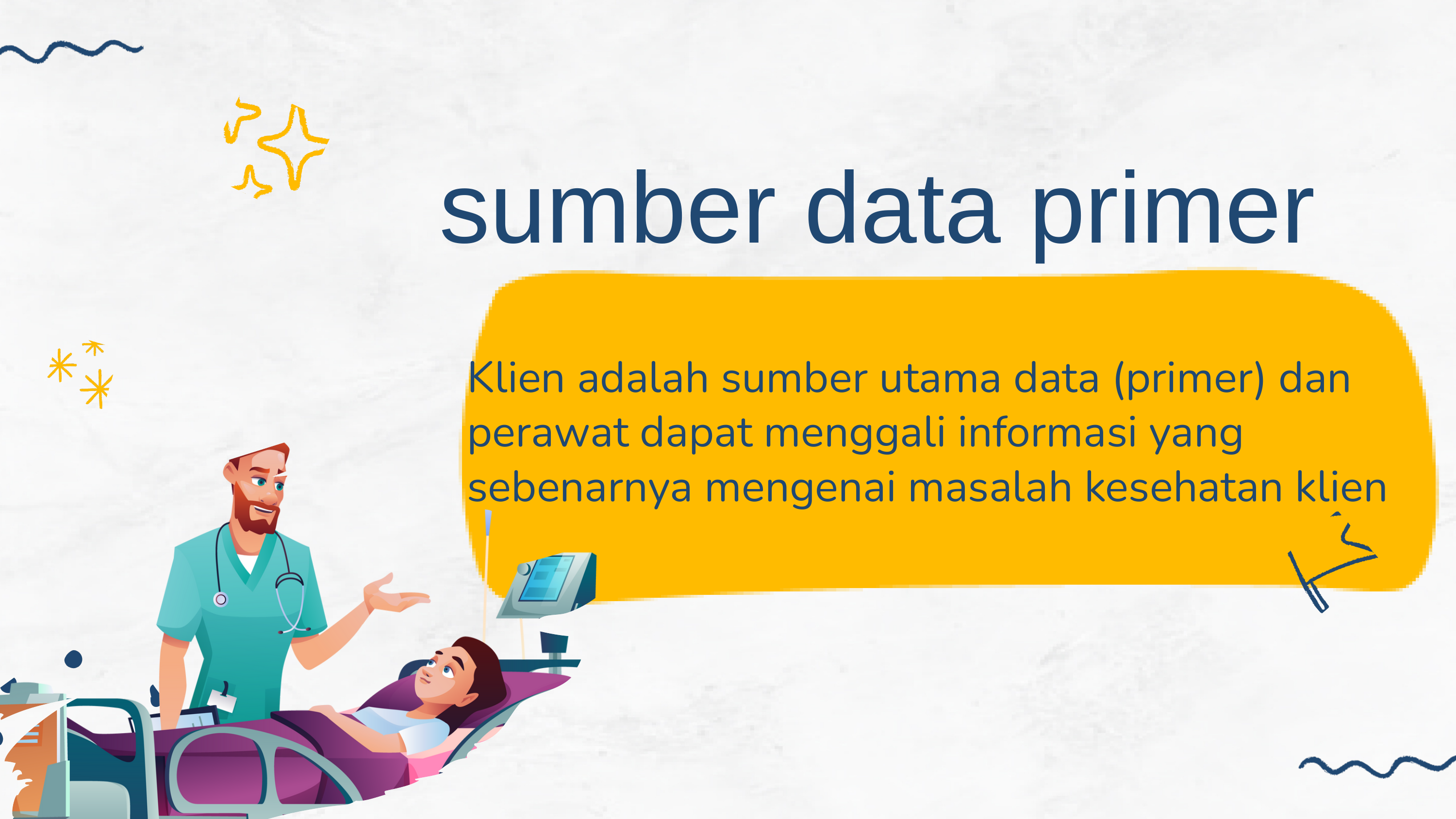

sumber data primer

Klien adalah sumber utama data (primer) dan perawat dapat menggali informasi yang sebenarnya mengenai masalah kesehatan klien